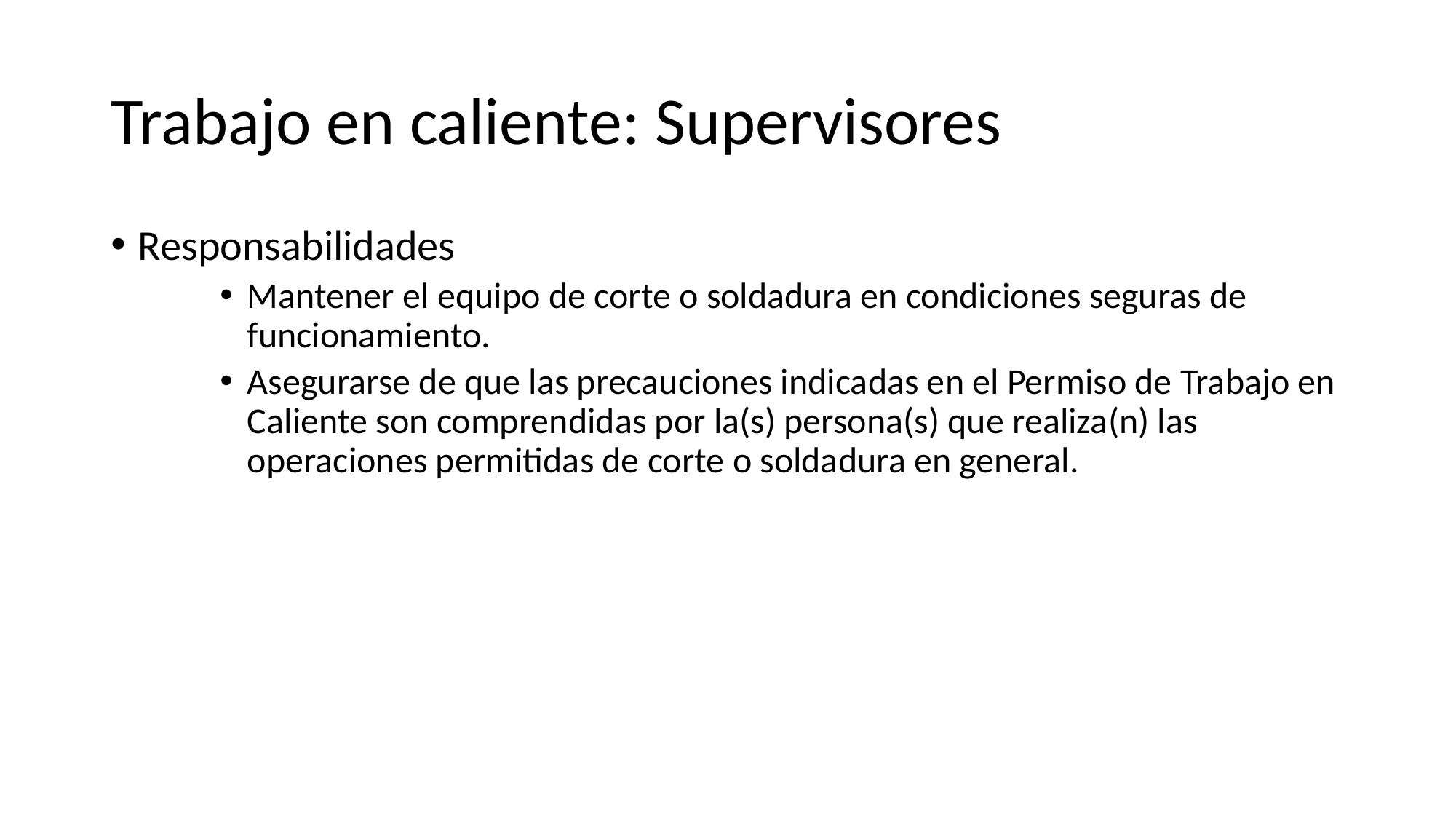

# Trabajo en caliente: Supervisores
Responsabilidades
Mantener el equipo de corte o soldadura en condiciones seguras de funcionamiento.
Asegurarse de que las precauciones indicadas en el Permiso de Trabajo en Caliente son comprendidas por la(s) persona(s) que realiza(n) las operaciones permitidas de corte o soldadura en general.